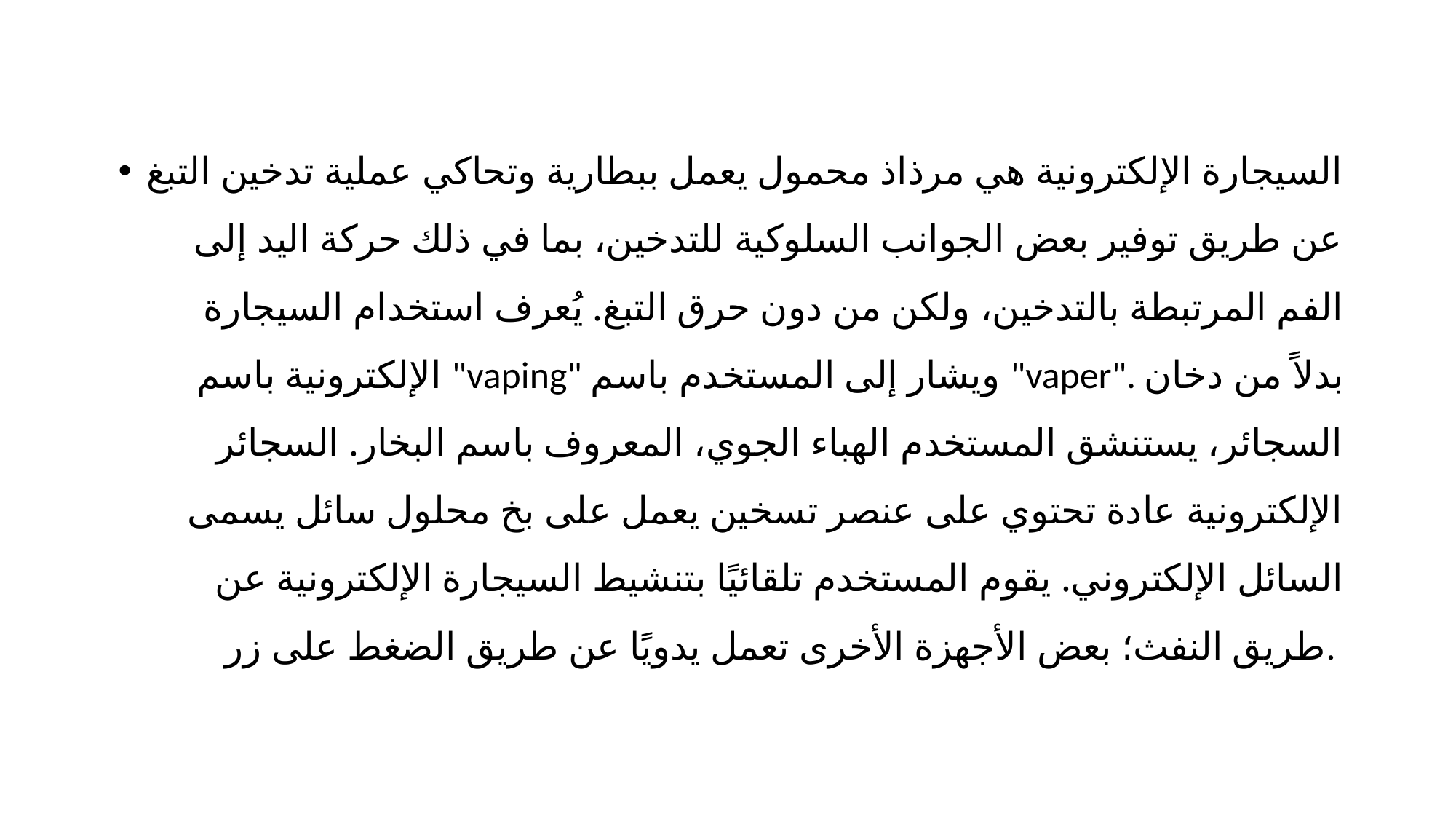

السيجارة الإلكترونية هي مرذاذ محمول يعمل ببطارية وتحاكي عملية تدخين التبغ عن طريق توفير بعض الجوانب السلوكية للتدخين، بما في ذلك حركة اليد إلى الفم المرتبطة بالتدخين، ولكن من دون حرق التبغ. يُعرف استخدام السيجارة الإلكترونية باسم "vaping" ويشار إلى المستخدم باسم "vaper". بدلاً من دخان السجائر، يستنشق المستخدم الهباء الجوي، المعروف باسم البخار. السجائر الإلكترونية عادة تحتوي على عنصر تسخين يعمل على بخ محلول سائل يسمى السائل الإلكتروني. يقوم المستخدم تلقائيًا بتنشيط السيجارة الإلكترونية عن طريق النفث؛ بعض الأجهزة الأخرى تعمل يدويًا عن طريق الضغط على زر.